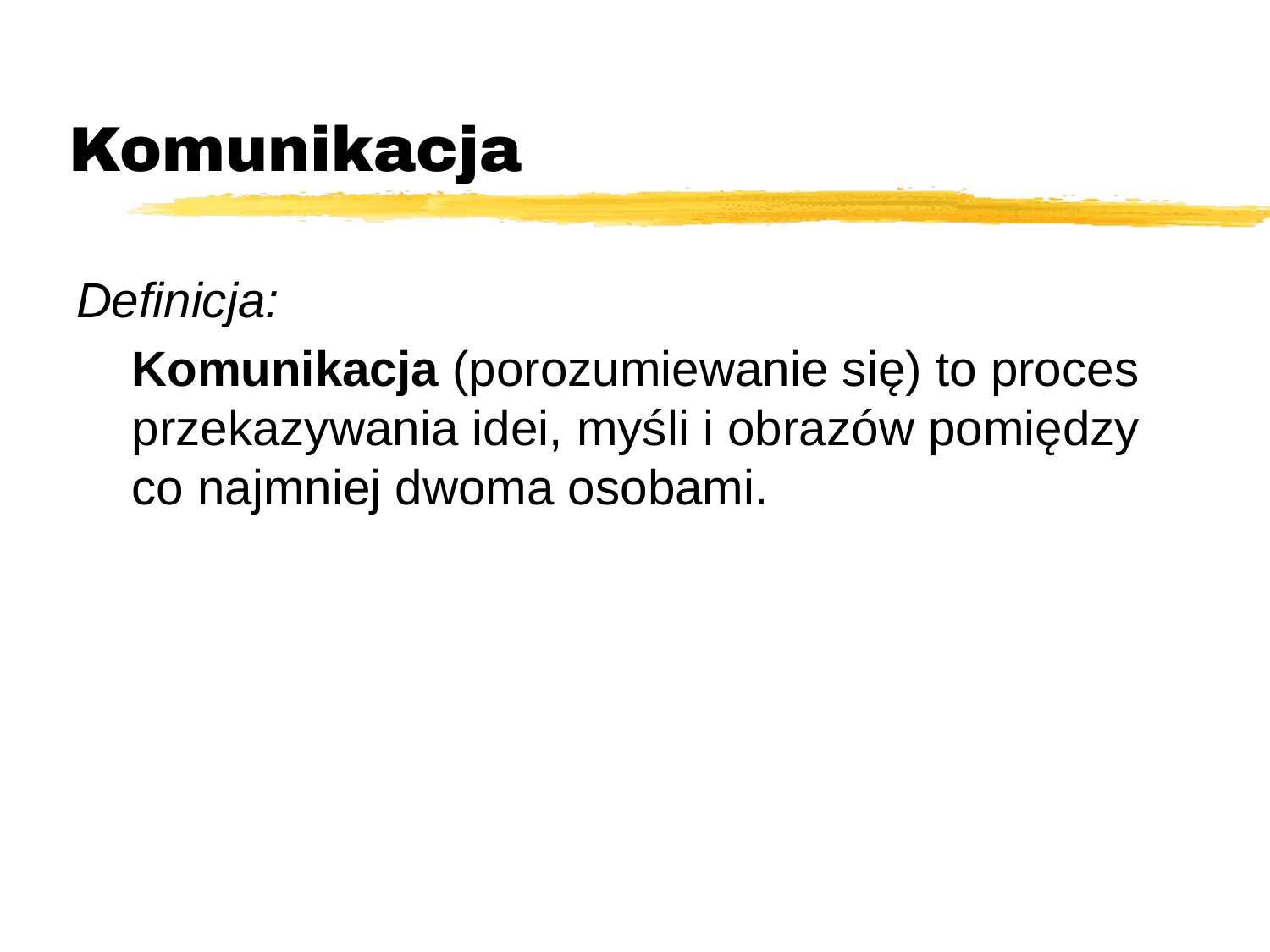

# Komunikacja
Definicja:
Komunikacja (porozumiewanie się) to proces przekazywania idei, myśli i obrazów pomiędzy co najmniej dwoma osobami.